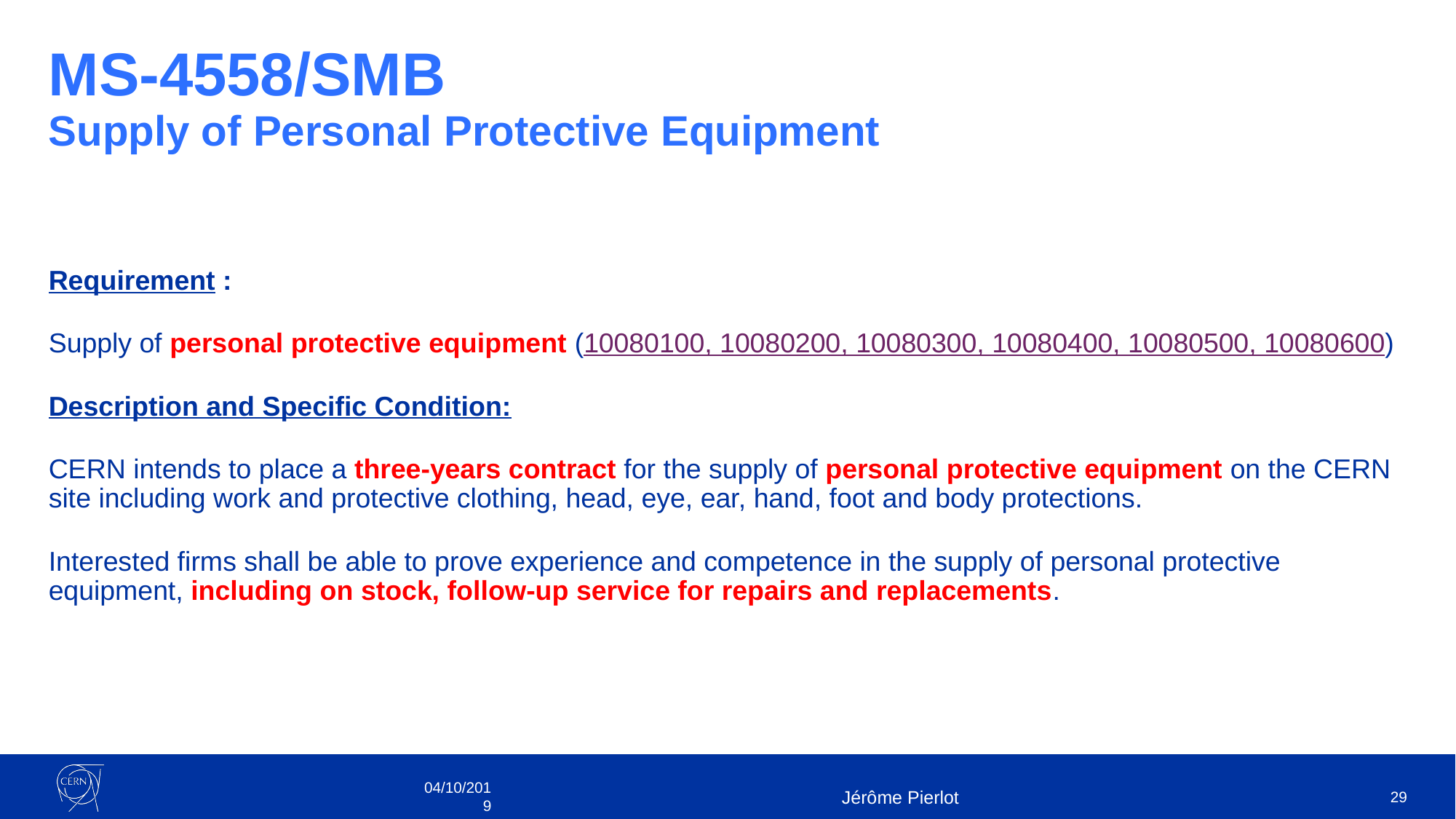

# MS-4558/SMB Supply of Personal Protective Equipment
Requirement :
Supply of personal protective equipment (10080100, 10080200, 10080300, 10080400, 10080500, 10080600)
Description and Specific Condition:
CERN intends to place a three-years contract for the supply of personal protective equipment on the CERN site including work and protective clothing, head, eye, ear, hand, foot and body protections.
Interested firms shall be able to prove experience and competence in the supply of personal protective equipment, including on stock, follow-up service for repairs and replacements.
04/10/2019
Jérôme Pierlot
29